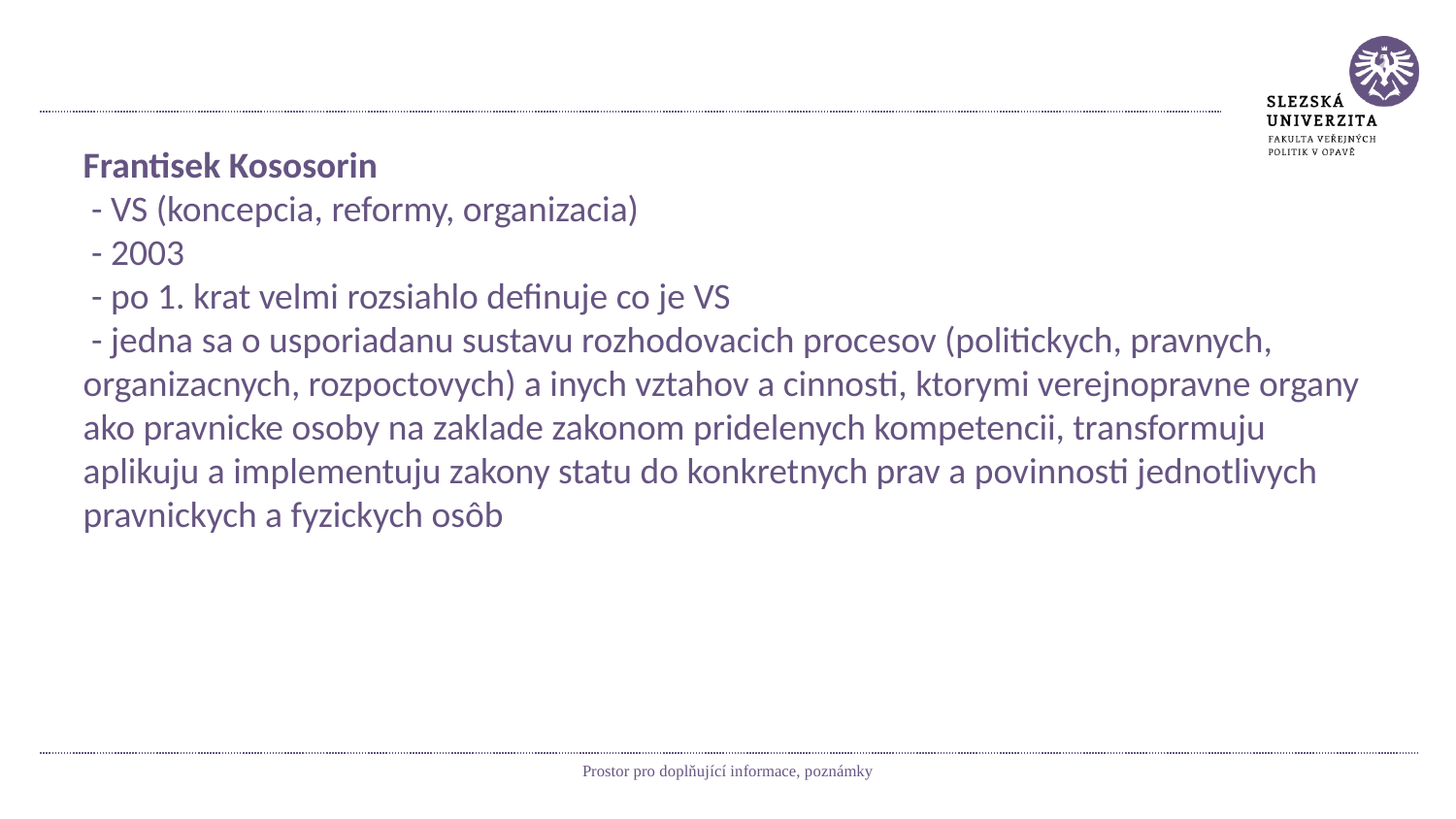

#
Frantisek Kososorin
 - VS (koncepcia, reformy, organizacia)
 - 2003
 - po 1. krat velmi rozsiahlo definuje co je VS
 - jedna sa o usporiadanu sustavu rozhodovacich procesov (politickych, pravnych, organizacnych, rozpoctovych) a inych vztahov a cinnosti, ktorymi verejnopravne organy ako pravnicke osoby na zaklade zakonom pridelenych kompetencii, transformuju aplikuju a implementuju zakony statu do konkretnych prav a povinnosti jednotlivych pravnickych a fyzickych osôb

Prostor pro doplňující informace, poznámky